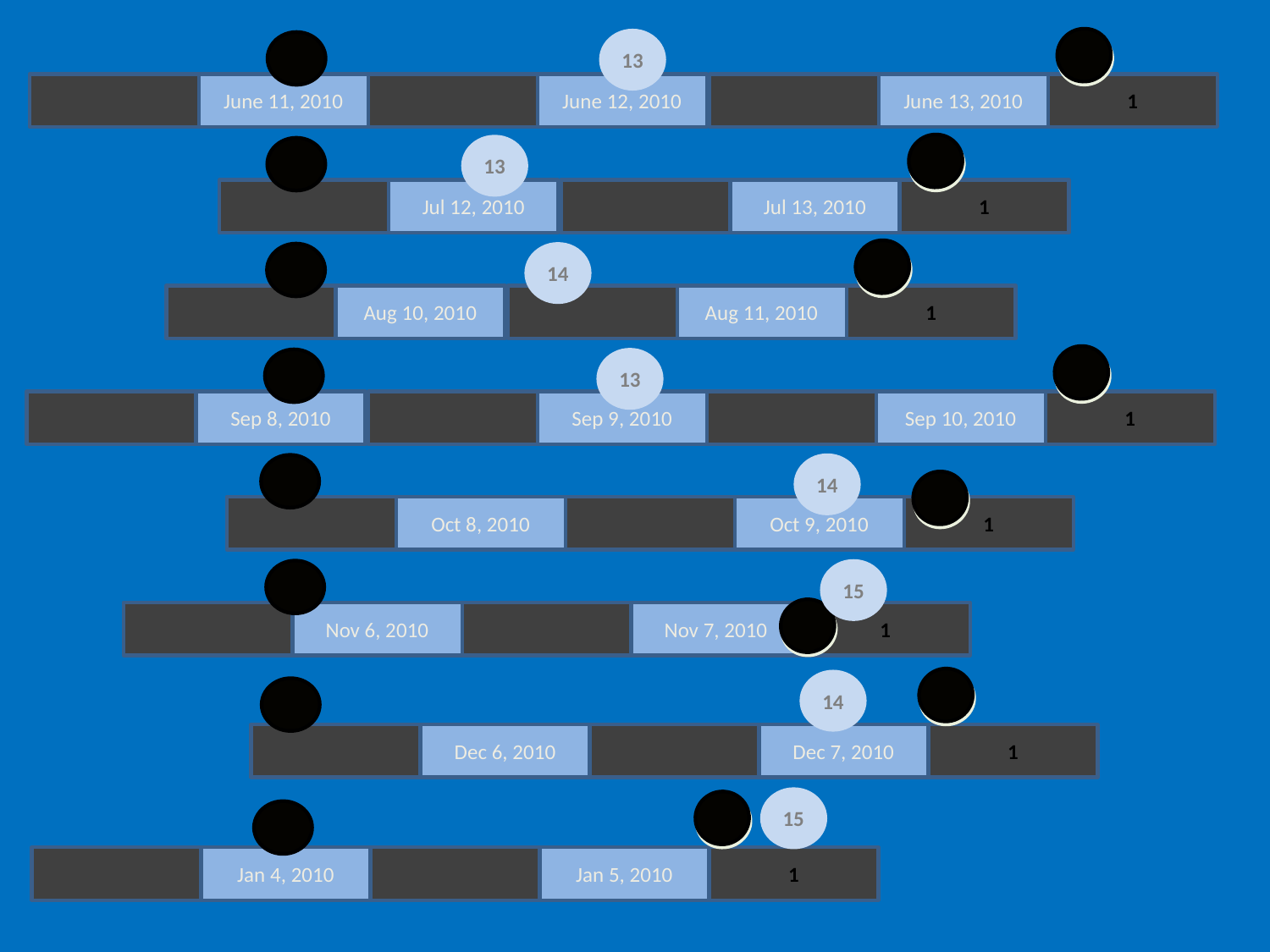

13

June 11, 2010

June 12, 2010

June 13, 2010
1

13

Jul 12, 2010

Jul 13, 2010
1

14

Aug 10, 2010

Aug 11, 2010
1

13

Sep 8, 2010

Sep 9, 2010

Sep 10, 2010
1

14

Oct 8, 2010

Oct 9, 2010
1

15

Nov 6, 2010

Nov 7, 2010
1

14

Dec 6, 2010

Dec 7, 2010
1
15

Jan 4, 2010

Jan 5, 2010
1